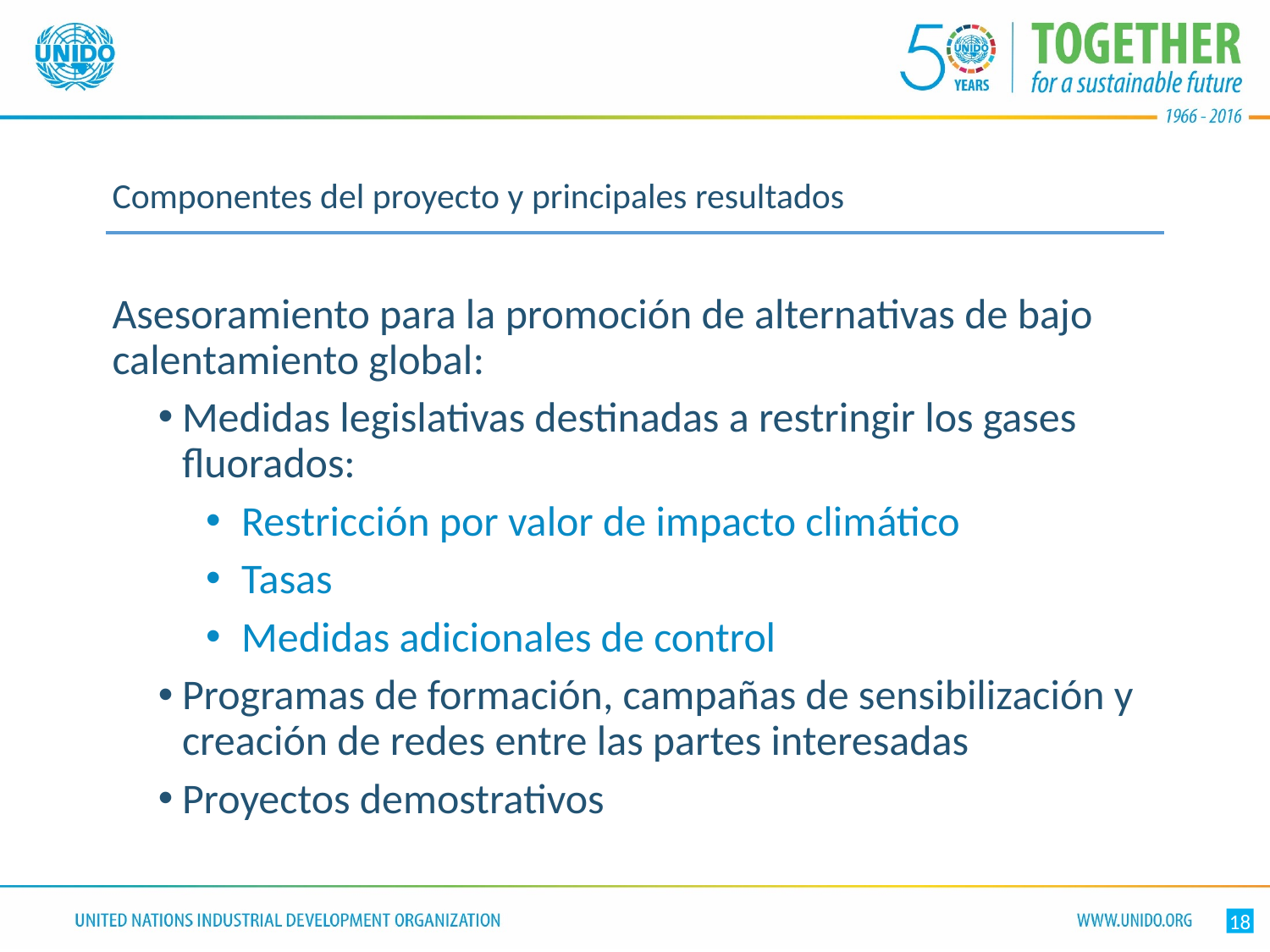

# Componentes del proyecto y principales resultados
Asesoramiento para la promoción de alternativas de bajo calentamiento global:
Medidas legislativas destinadas a restringir los gases fluorados:
Restricción por valor de impacto climático
Tasas
Medidas adicionales de control
Programas de formación, campañas de sensibilización y creación de redes entre las partes interesadas
Proyectos demostrativos

18